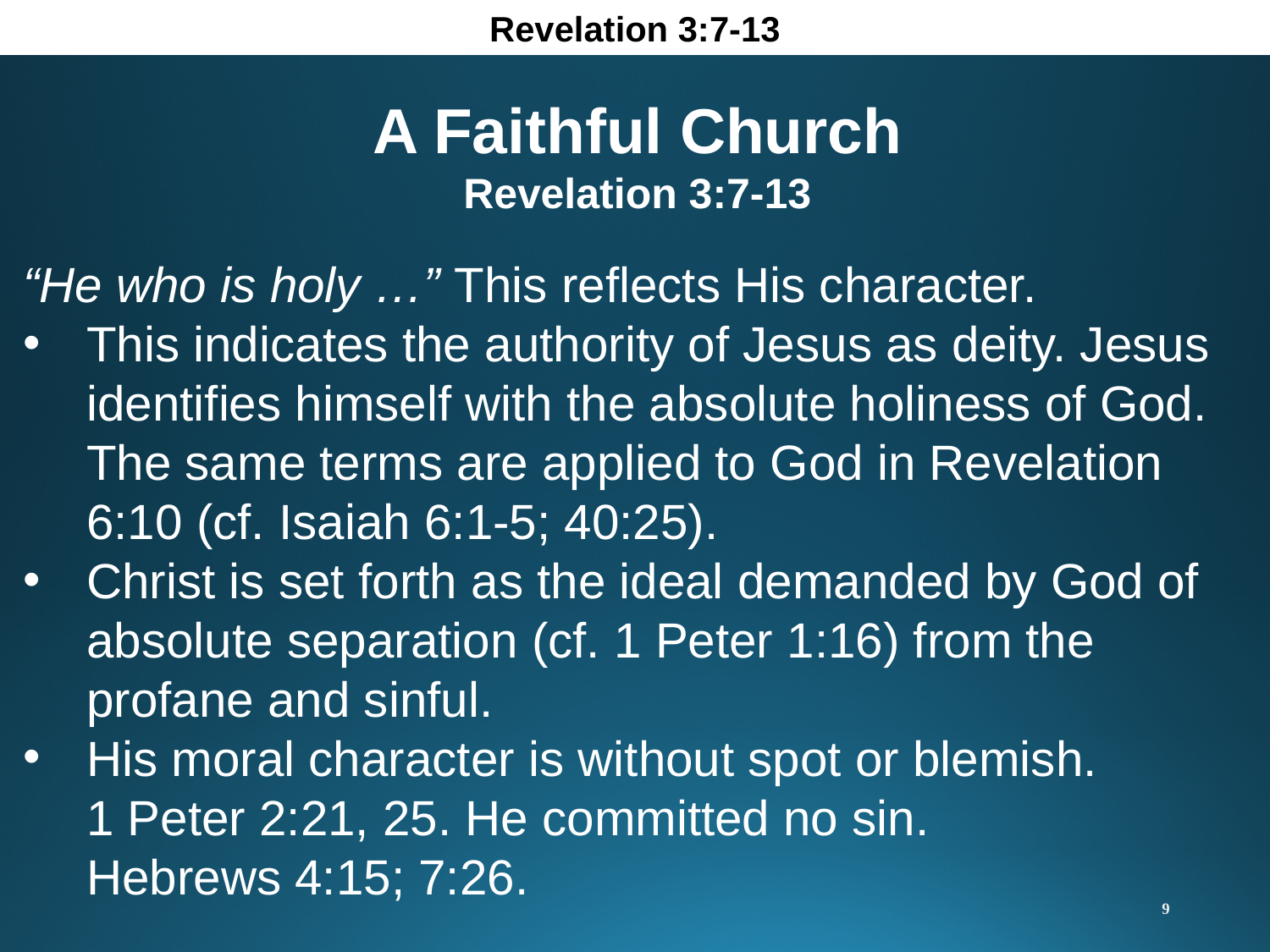

Revelation 3:7-13
A Faithful Church
Revelation 3:7-13
“He who is holy …” This reflects His character.
This indicates the authority of Jesus as deity. Jesus identifies himself with the absolute holiness of God. The same terms are applied to God in Revelation 6:10 (cf. Isaiah 6:1-5; 40:25).
Christ is set forth as the ideal demanded by God of absolute separation (cf. 1 Peter 1:16) from the profane and sinful.
His moral character is without spot or blemish.
1 Peter 2:21, 25. He committed no sin.
Hebrews 4:15; 7:26.
9